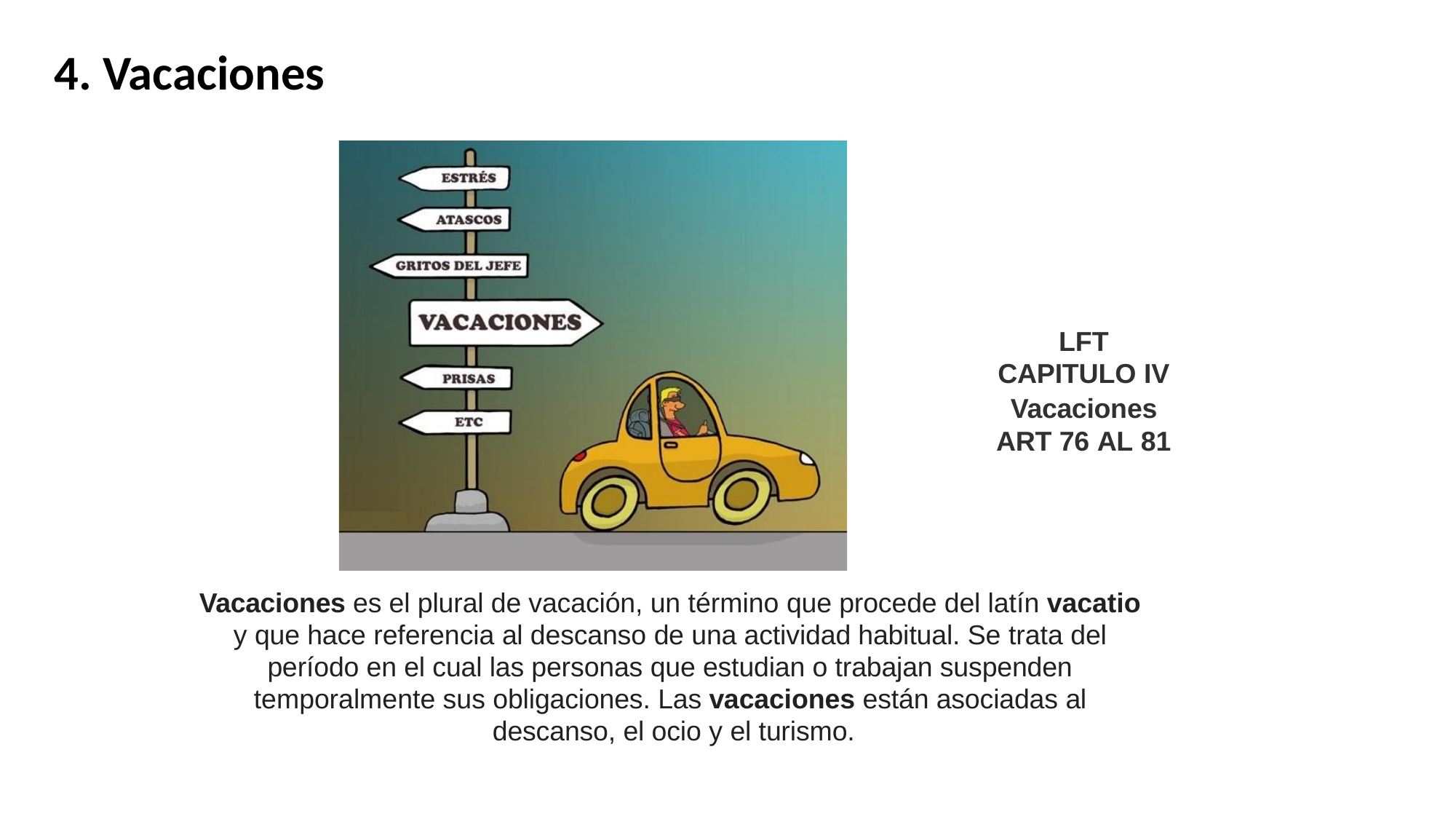

4. Vacaciones

LFT
CAPITULO IV
Vacaciones
ART 76 AL 81
Vacaciones es el plural de vacación, un término que procede del latín vacatio  y que hace referencia al descanso de una actividad habitual. Se trata del  período en el cual las personas que estudian o trabajan suspenden  temporalmente sus obligaciones. Las vacaciones están asociadas al  descanso, el ocio y el turismo.